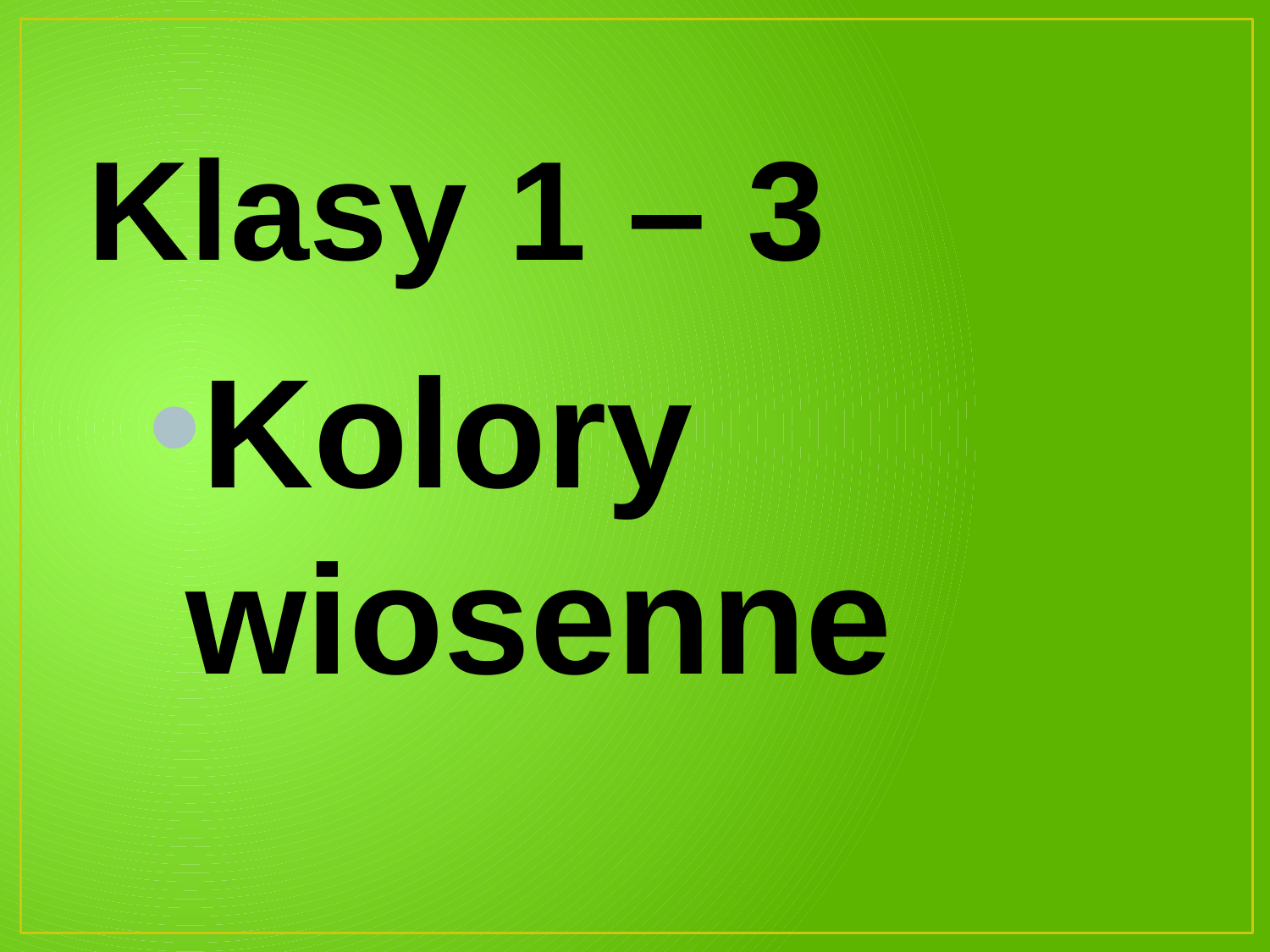

# Klasy 1 – 3
Kolory wiosenne